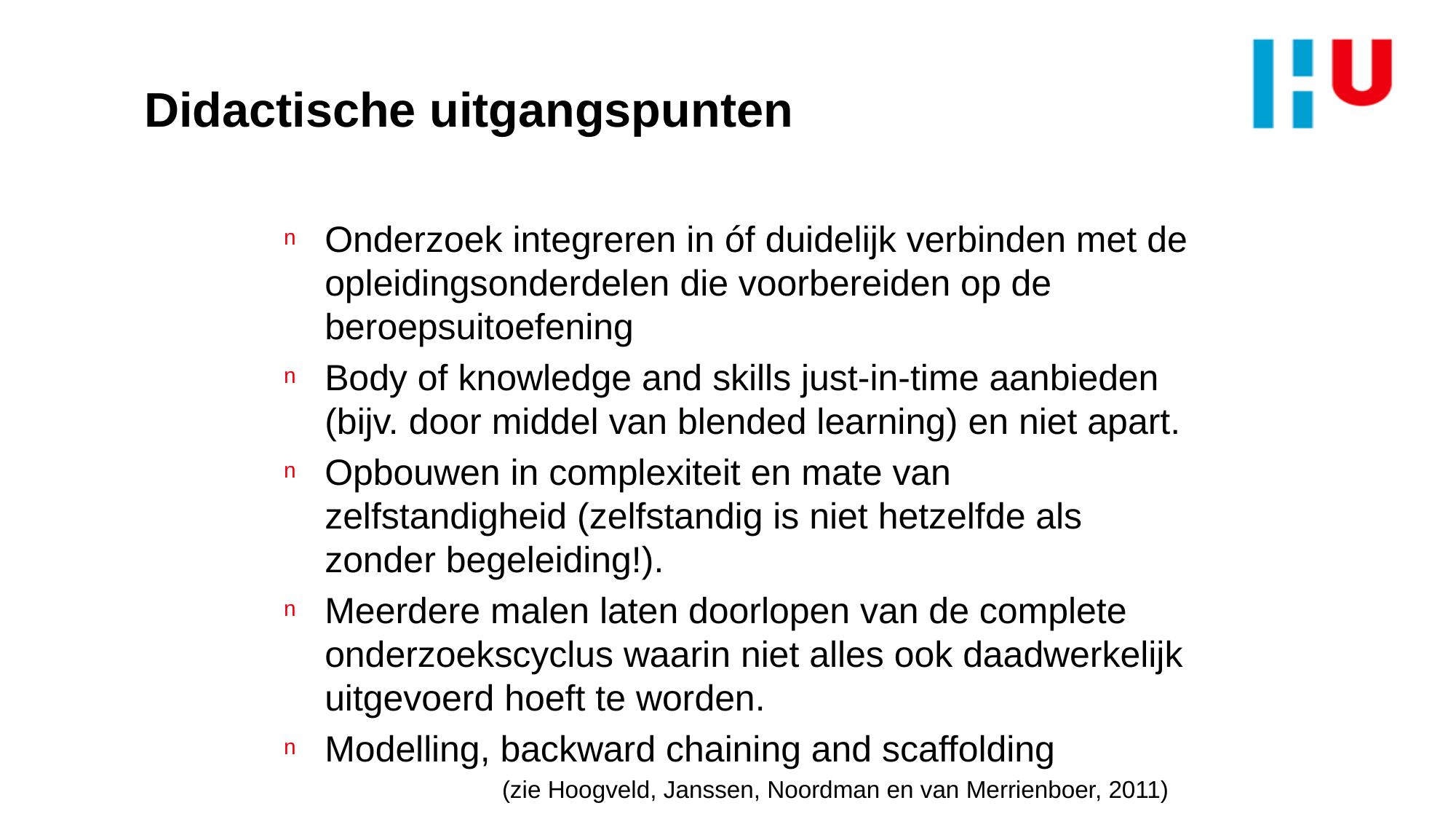

# Didactische uitgangspunten
Onderzoek integreren in óf duidelijk verbinden met de opleidingsonderdelen die voorbereiden op de beroepsuitoefening
Body of knowledge and skills just-in-time aanbieden (bijv. door middel van blended learning) en niet apart.
Opbouwen in complexiteit en mate van zelfstandigheid (zelfstandig is niet hetzelfde als zonder begeleiding!).
Meerdere malen laten doorlopen van de complete onderzoekscyclus waarin niet alles ook daadwerkelijk uitgevoerd hoeft te worden.
Modelling, backward chaining and scaffolding
		(zie Hoogveld, Janssen, Noordman en van Merrienboer, 2011)